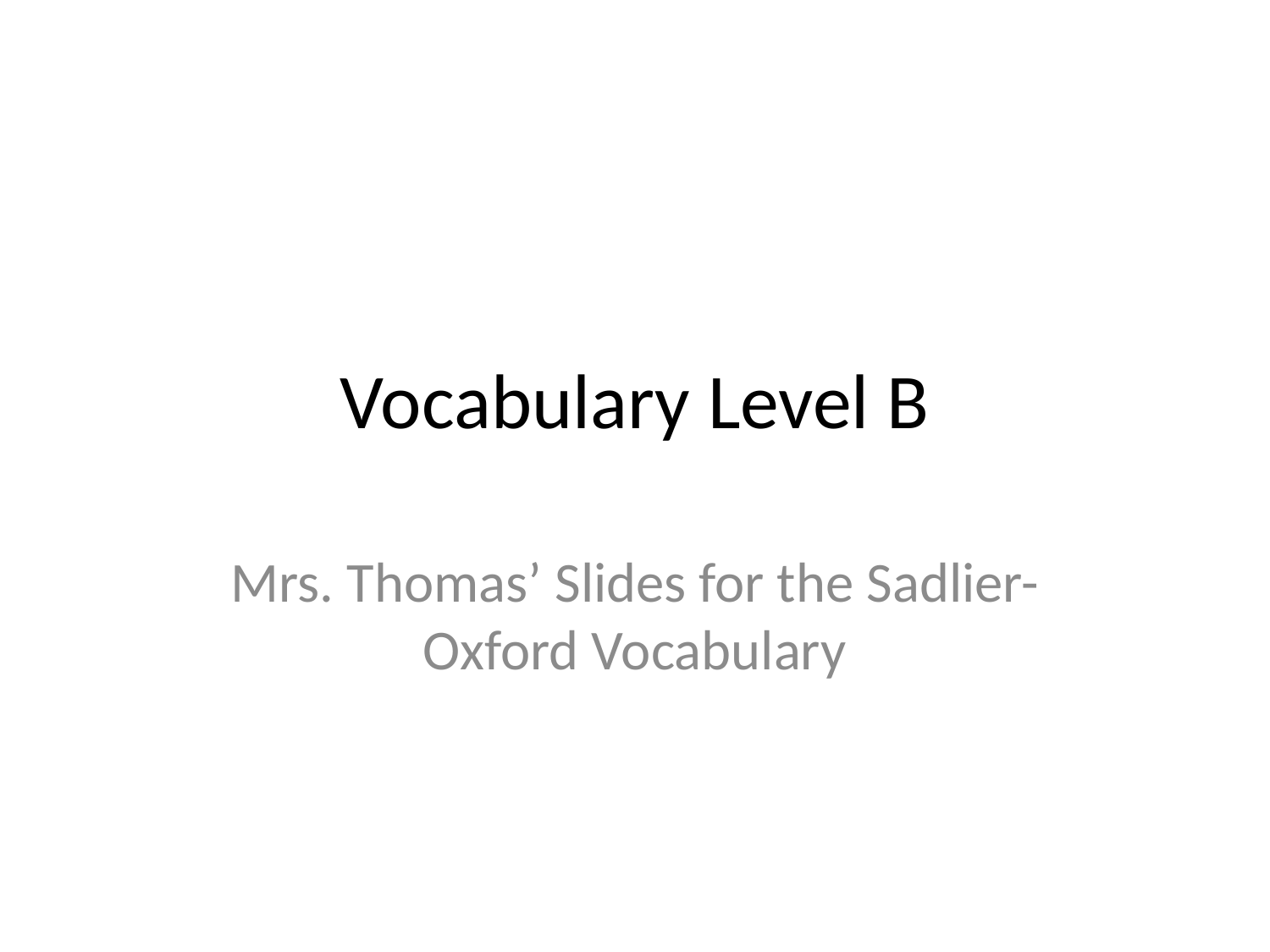

# Vocabulary Level B
Mrs. Thomas’ Slides for the Sadlier-Oxford Vocabulary